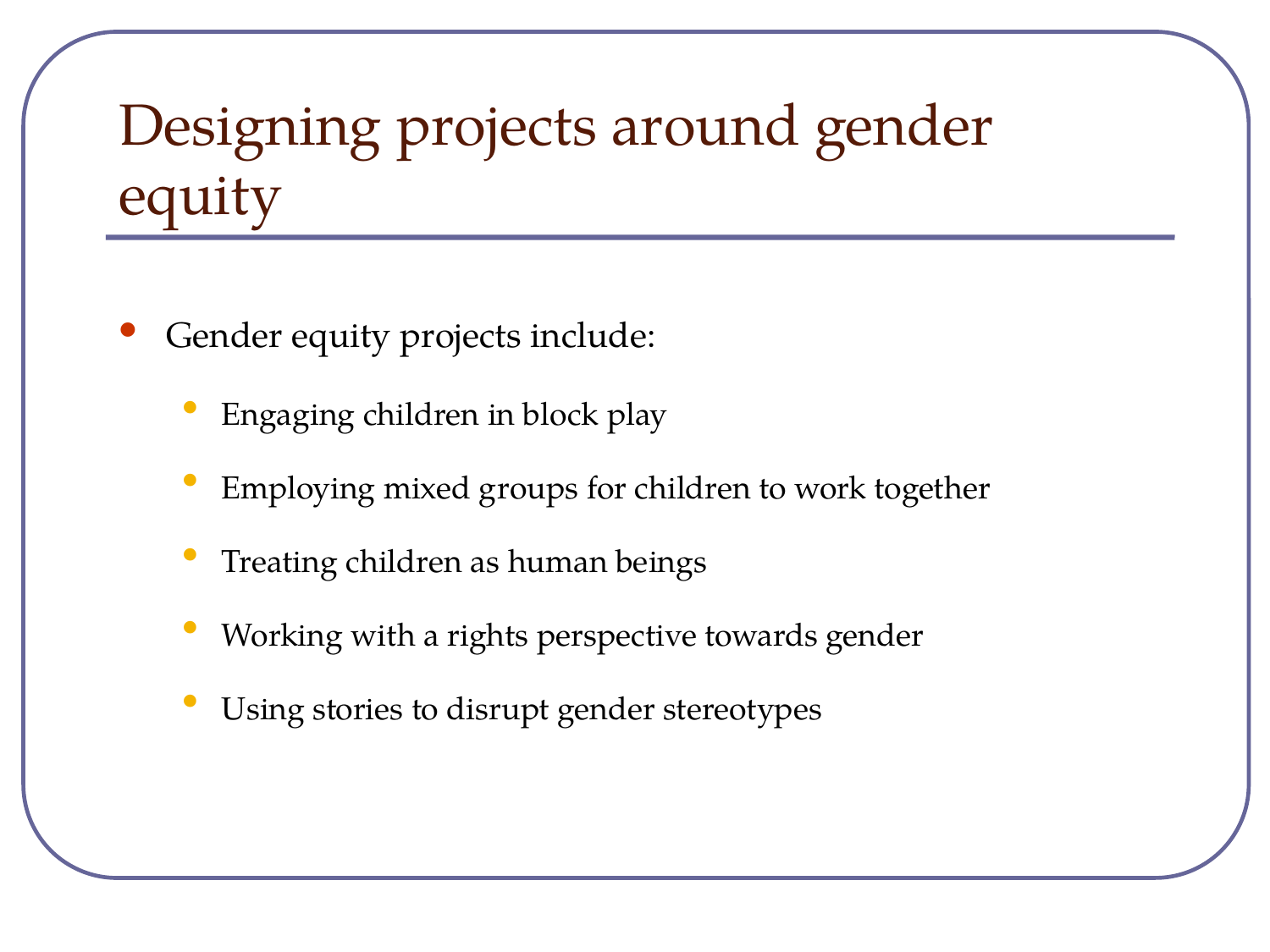

Designing projects around gender equity

Gender equity projects include:

Engaging children in block play

Employing mixed groups for children to work together

Treating children as human beings

Working with a rights perspective towards gender

Using stories to disrupt gender stereotypes